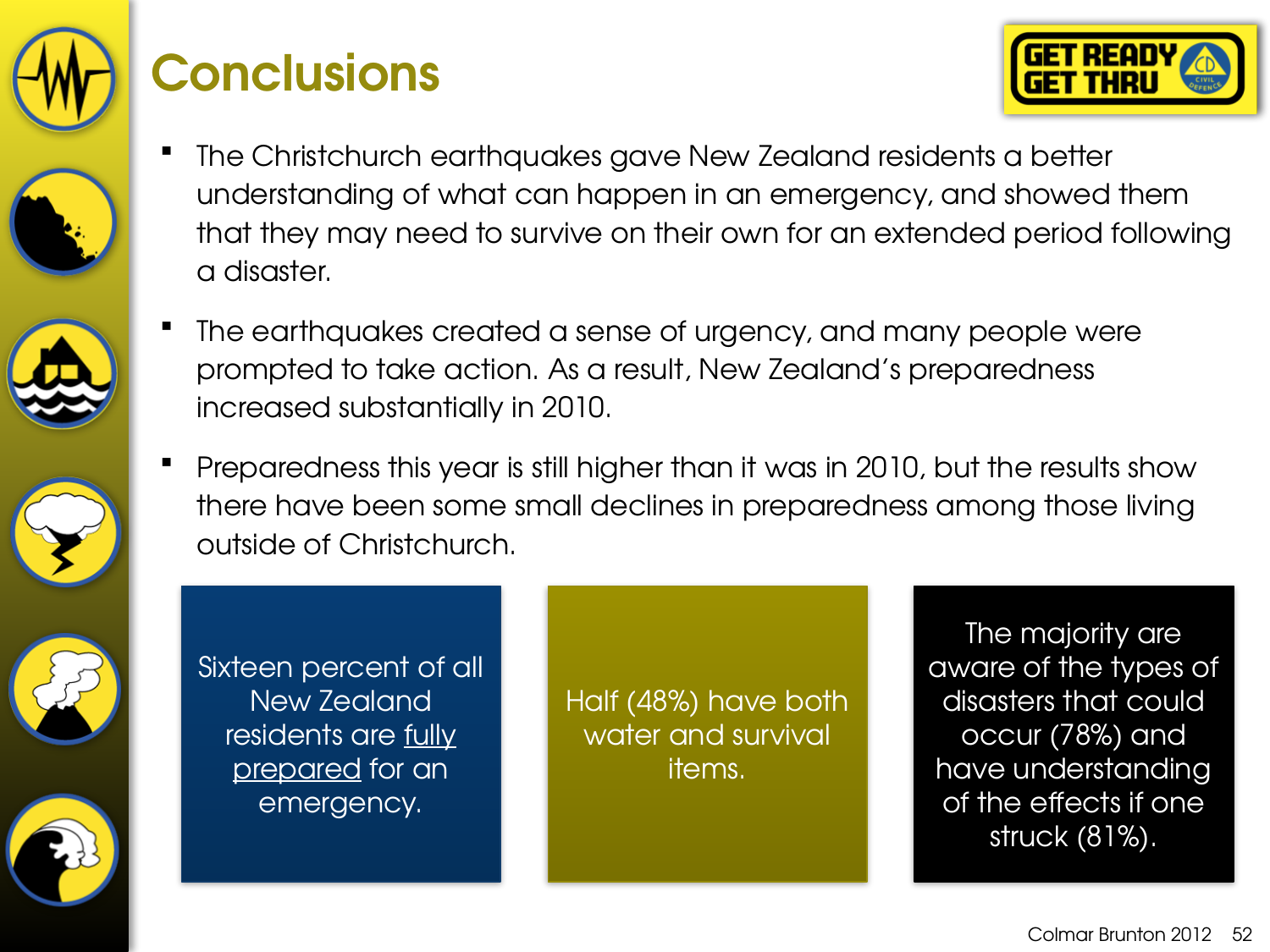

# Conclusions
The Christchurch earthquakes gave New Zealand residents a better understanding of what can happen in an emergency, and showed them that they may need to survive on their own for an extended period following a disaster.
The earthquakes created a sense of urgency, and many people were prompted to take action. As a result, New Zealand’s preparedness increased substantially in 2010.
Preparedness this year is still higher than it was in 2010, but the results show there have been some small declines in preparedness among those living outside of Christchurch.
Sixteen percent of all New Zealand residents are fully prepared for an emergency.
Half (48%) have both water and survival items.
The majority are aware of the types of disasters that could occur (78%) and have understanding of the effects if one struck (81%).